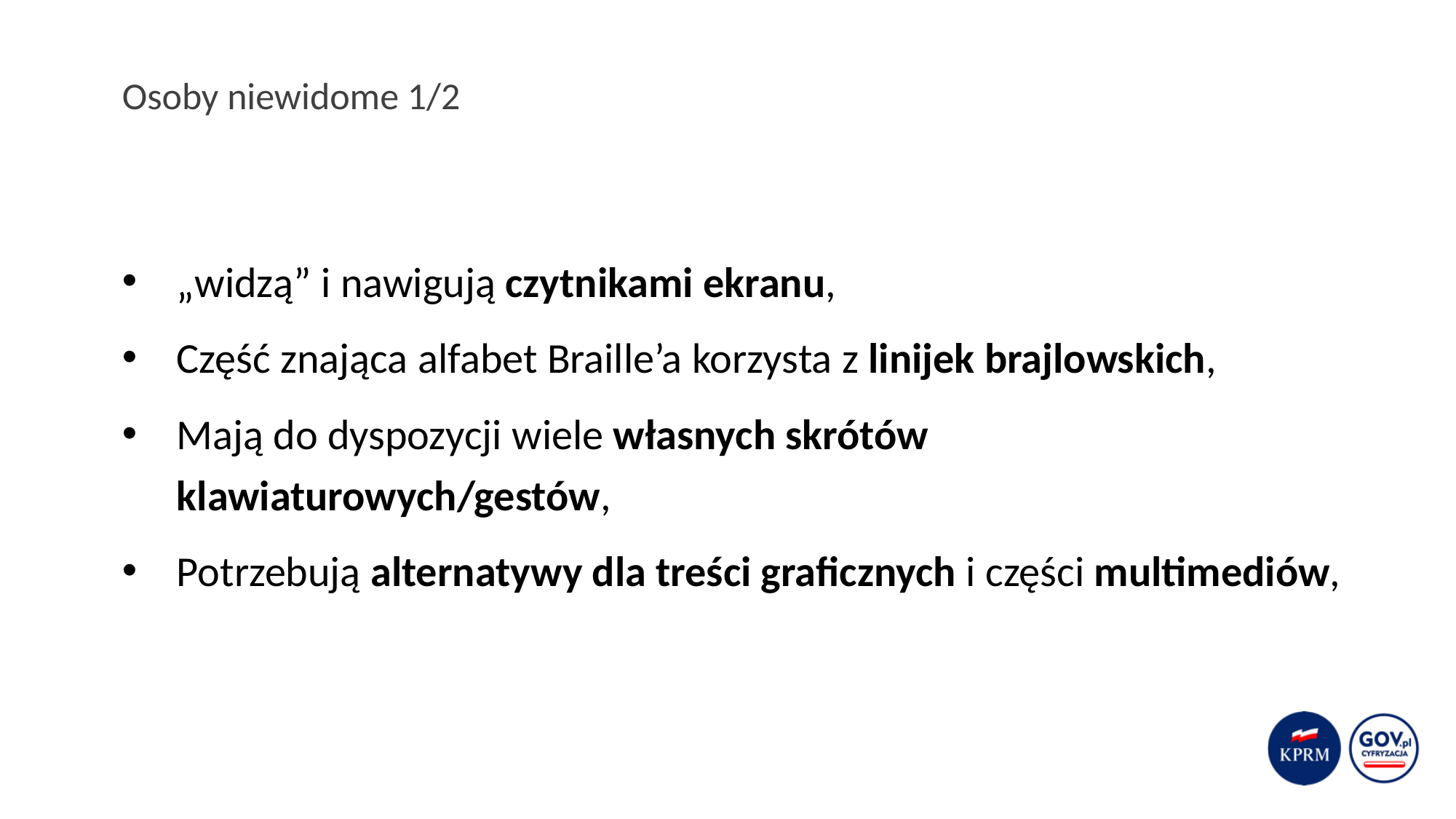

# Osoby niewidome 1/2
„widzą” i nawigują czytnikami ekranu,
Część znająca alfabet Braille’a korzysta z linijek brajlowskich,
Mają do dyspozycji wiele własnych skrótów klawiaturowych/gestów,
Potrzebują alternatywy dla treści graficznych i części multimediów,